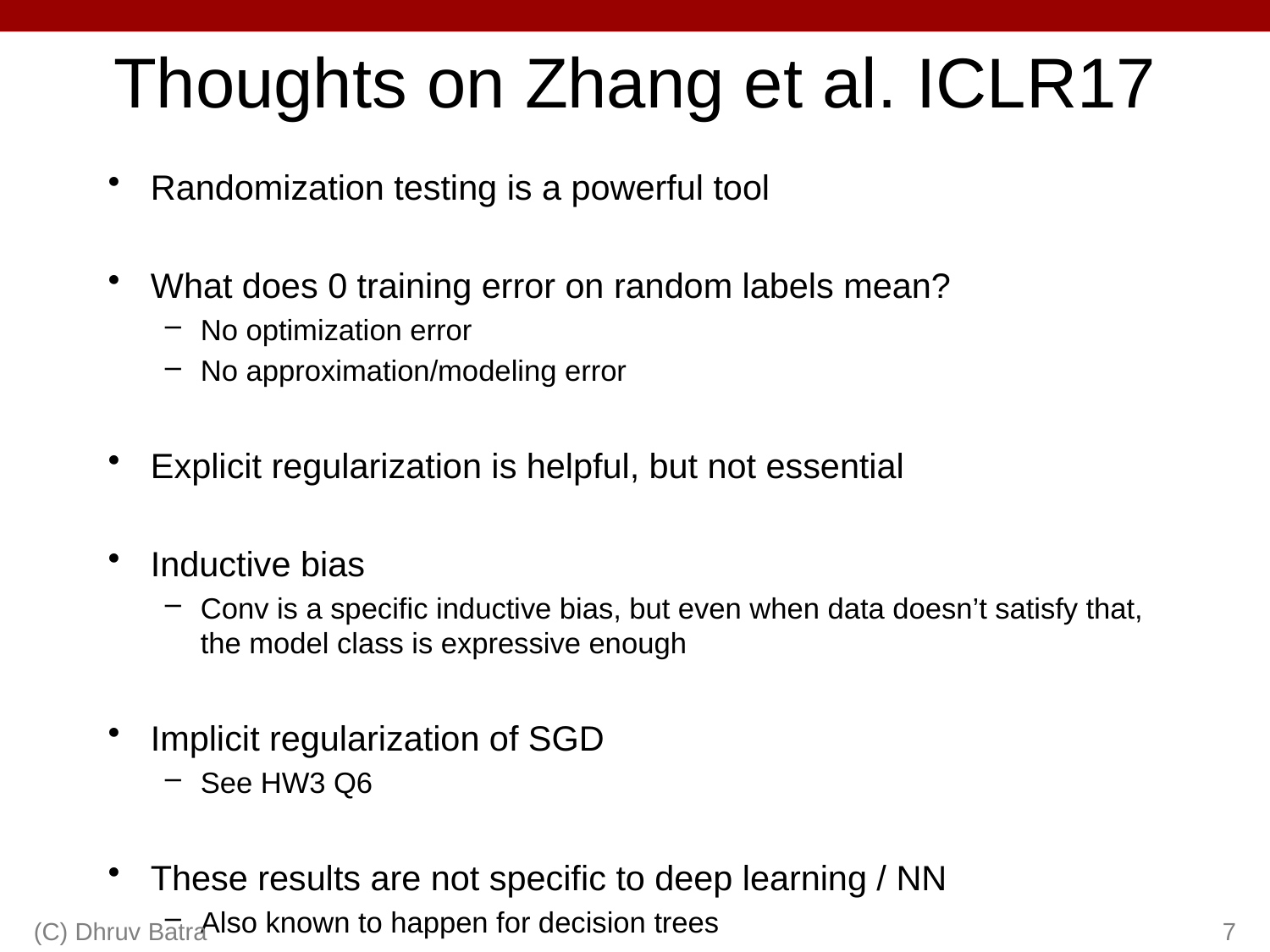

# Thoughts on Zhang et al. ICLR17
Randomization testing is a powerful tool

What does 0 training error on random labels mean?
No optimization error
No approximation/modeling error

Explicit regularization is helpful, but not essential

Inductive bias
Conv is a specific inductive bias, but even when data doesn’t satisfy that, the model class is expressive enough

Implicit regularization of SGD
See HW3 Q6

These results are not specific to deep learning / NN
Also known to happen for decision trees
(C) Dhruv Batra
7